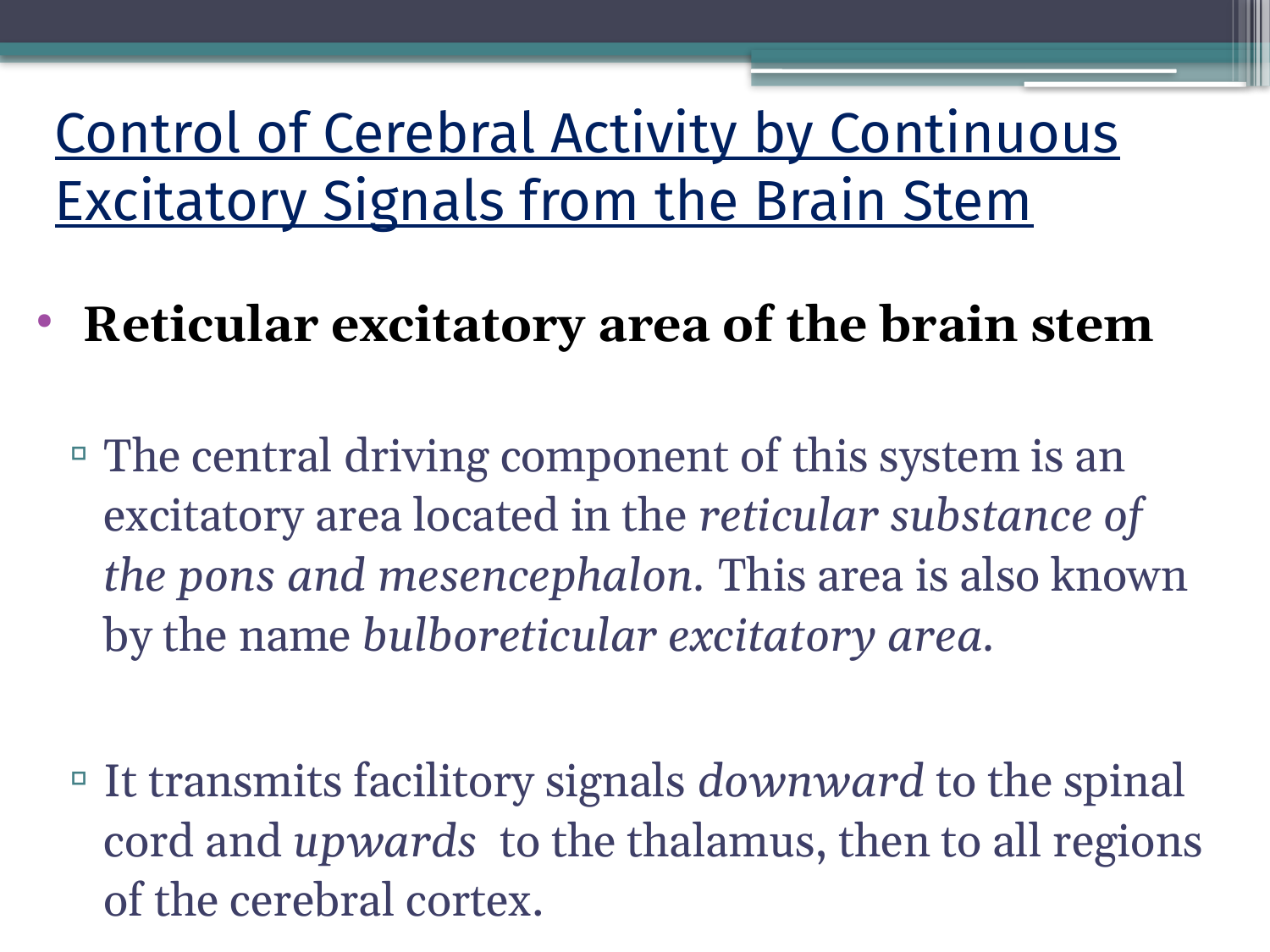

# Control of Cerebral Activity by Continuous Excitatory Signals from the Brain Stem
Reticular excitatory area of the brain stem

The central driving component of this system is an excitatory area located in the reticular substance of the pons and mesencephalon. This area is also known by the name bulboreticular excitatory area.

It transmits facilitory signals downward to the spinal cord and upwards  to the thalamus, then to all regions of the cerebral cortex.